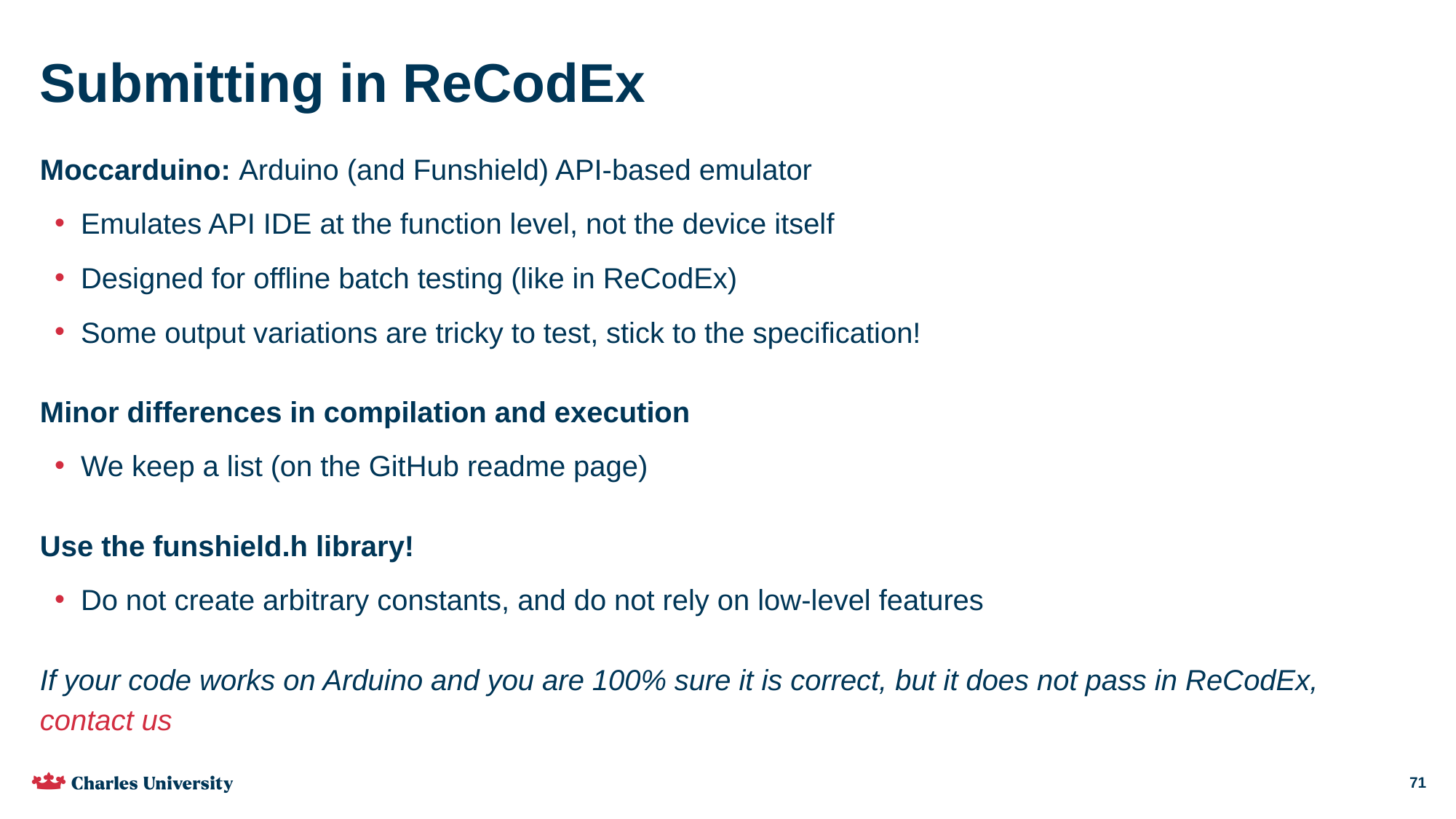

# Submitting in ReCodEx
Moccarduino: Arduino (and Funshield) API-based emulator
Emulates API IDE at the function level, not the device itself
Designed for offline batch testing (like in ReCodEx)
Some output variations are tricky to test, stick to the specification!

Minor differences in compilation and execution
We keep a list (on the GitHub readme page)

Use the funshield.h library!
Do not create arbitrary constants, and do not rely on low-level features

If your code works on Arduino and you are 100% sure it is correct, but it does not pass in ReCodEx, contact us

71